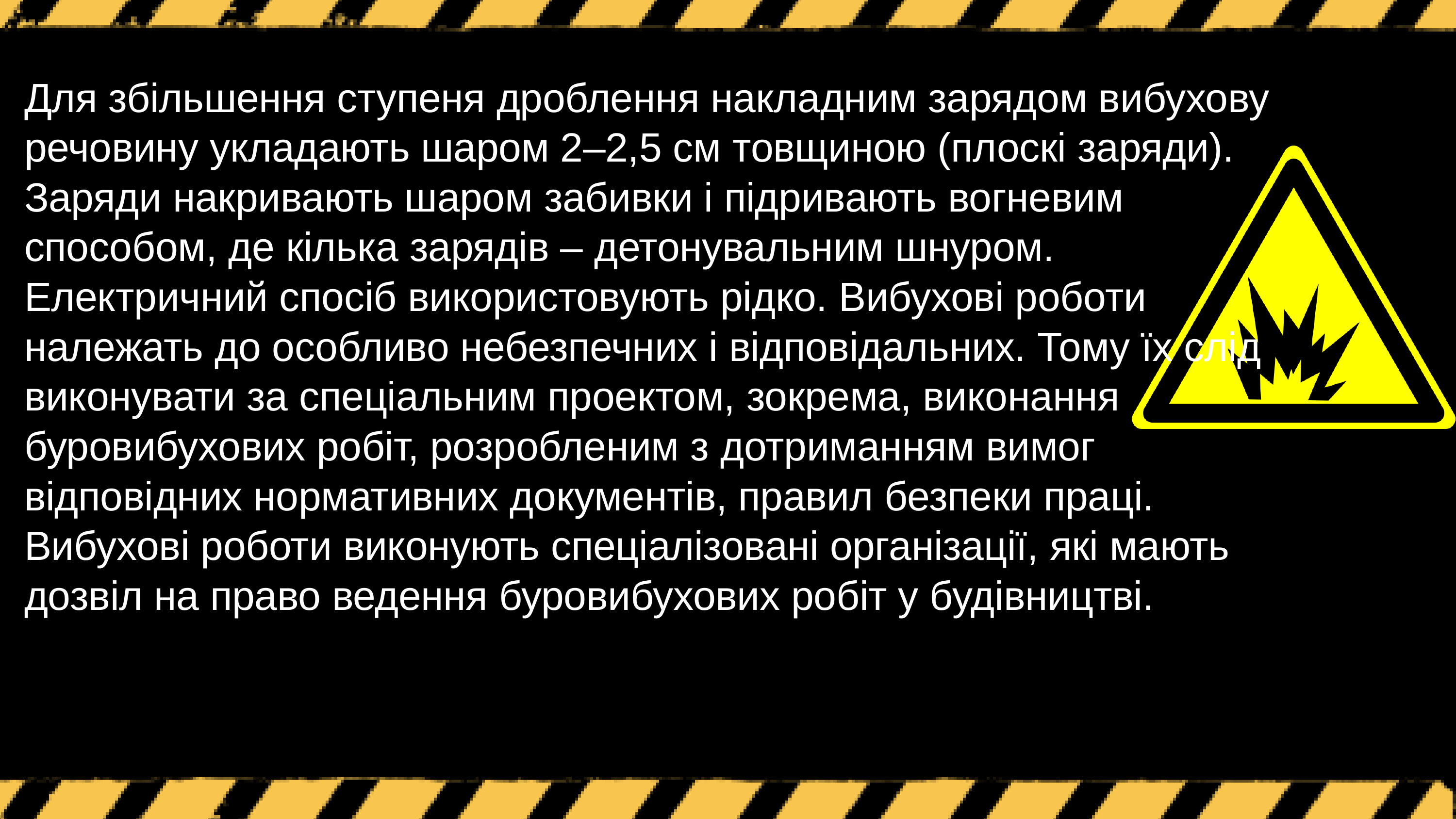

Для збільшення ступеня дроблення накладним зарядом вибухову речовину укладають шаром 2–2,5 см товщиною (плоскі заряди). Заряди накривають шаром забивки і підривають вогневим способом, де кілька зарядів – детонувальним шнуром. Електричний спосіб використовують рідко. Вибухові роботи належать до особливо небезпечних і відповідальних. Тому їх слід виконувати за спеціальним проектом, зокрема, виконання буровибухових робіт, розробленим з дотриманням вимог відповідних нормативних документів, правил безпеки праці. Вибухові роботи виконують спеціалізовані організації, які мають дозвіл на право ведення буровибухових робіт у будівництві.